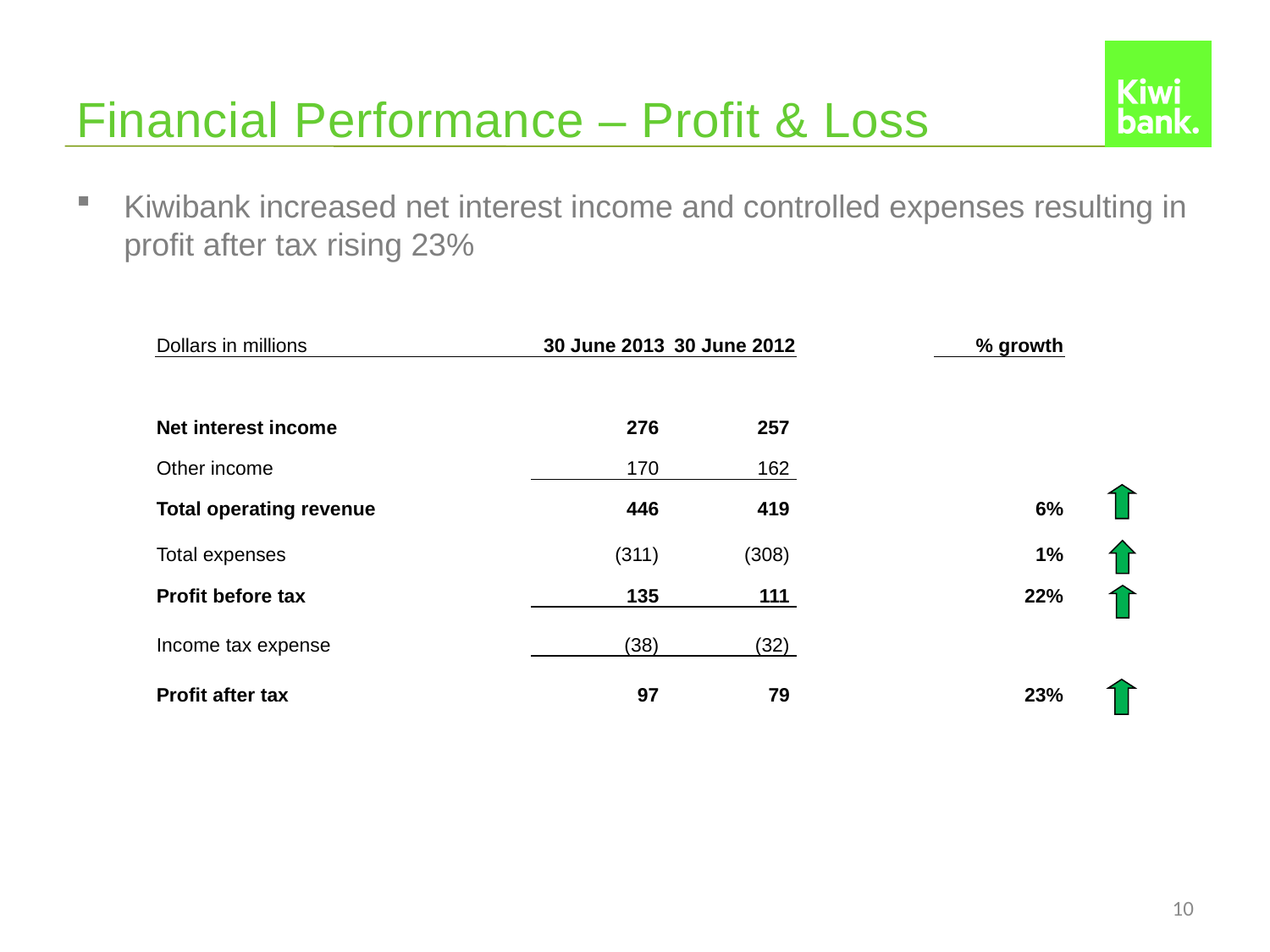

# Financial Performance – Profit & Loss
Kiwibank increased net interest income and controlled expenses resulting in profit after tax rising 23%
| Dollars in millions | 30 June 2013 | 30 June 2012 |  | % growth |
| --- | --- | --- | --- | --- |
|  |  |  |  |  |
| Net interest income | 276 | 257 |  |  |
| Other income | 170 | 162 |  |  |
| Total operating revenue | 446 | 419 |  | 6% |
| Total expenses | (311) | (308) |  | 1% |
| Profit before tax | 135 | 111 |  | 22% |
| Income tax expense | (38) | (32) |  |  |
| Profit after tax | 97 | 79 |  | 23% |

10